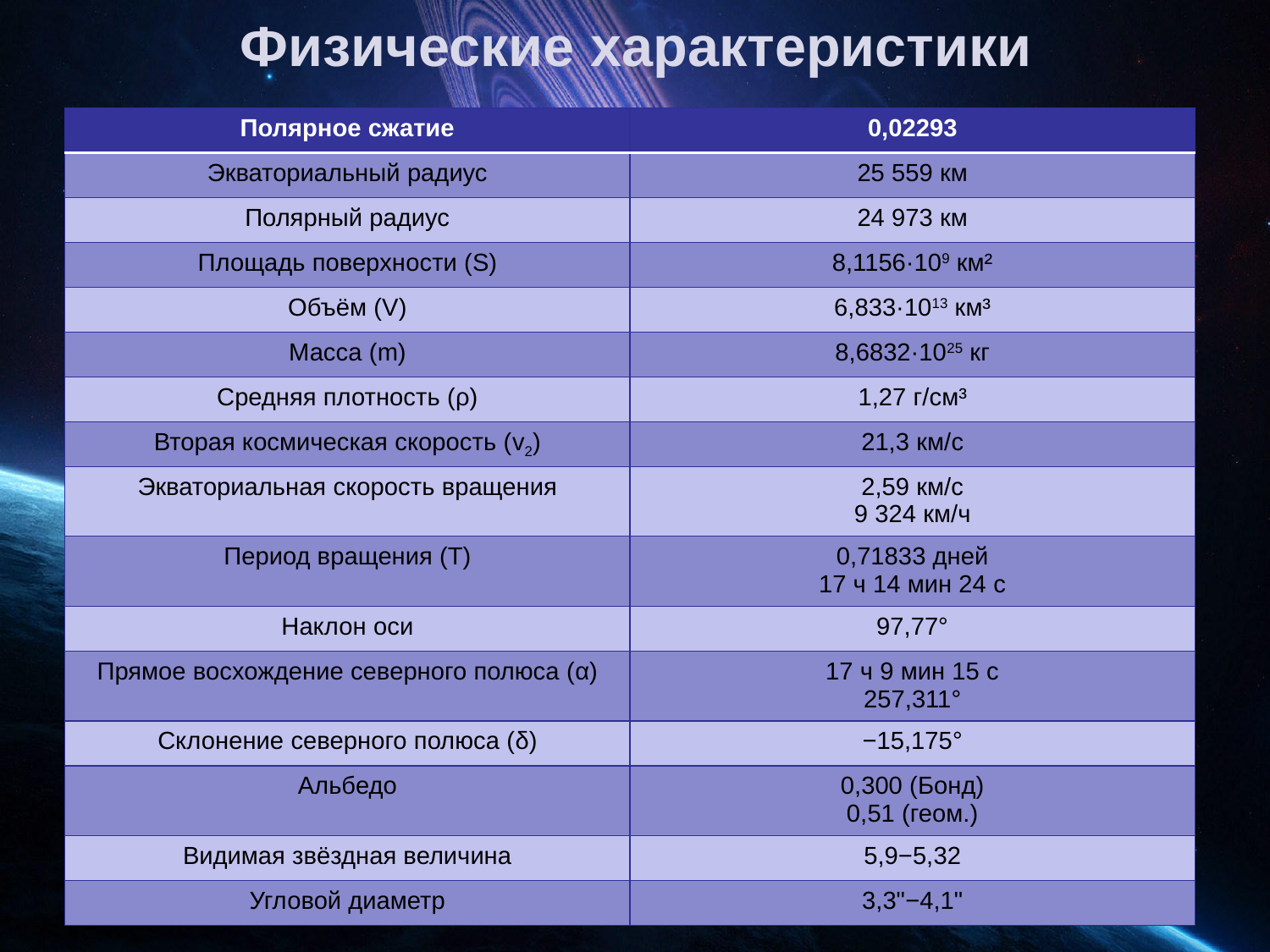

# Физические характеристики
| Полярное сжатие | 0,02293 |
| --- | --- |
| Экваториальный радиус | 25 559 км |
| Полярный радиус | 24 973 км |
| Площадь поверхности (S) | 8,1156·109 км² |
| Объём (V) | 6,833·1013 км³ |
| Масса (m) | 8,6832·1025 кг |
| Средняя плотность (ρ) | 1,27 г/см³ |
| Вторая космическая скорость (v2) | 21,3 км/c |
| Экваториальная скорость вращения | 2,59 км/с 9 324 км/ч |
| Период вращения (T) | 0,71833 дней 17 ч 14 мин 24 с |
| Наклон оси | 97,77° |
| Прямое восхождение северного полюса (α) | 17 ч 9 мин 15 с 257,311° |
| Склонение северного полюса (δ) | −15,175° |
| Альбедо | 0,300 (Бонд) 0,51 (геом.) |
| Видимая звёздная величина | 5,9−5,32 |
| Угловой диаметр | 3,3"−4,1" |